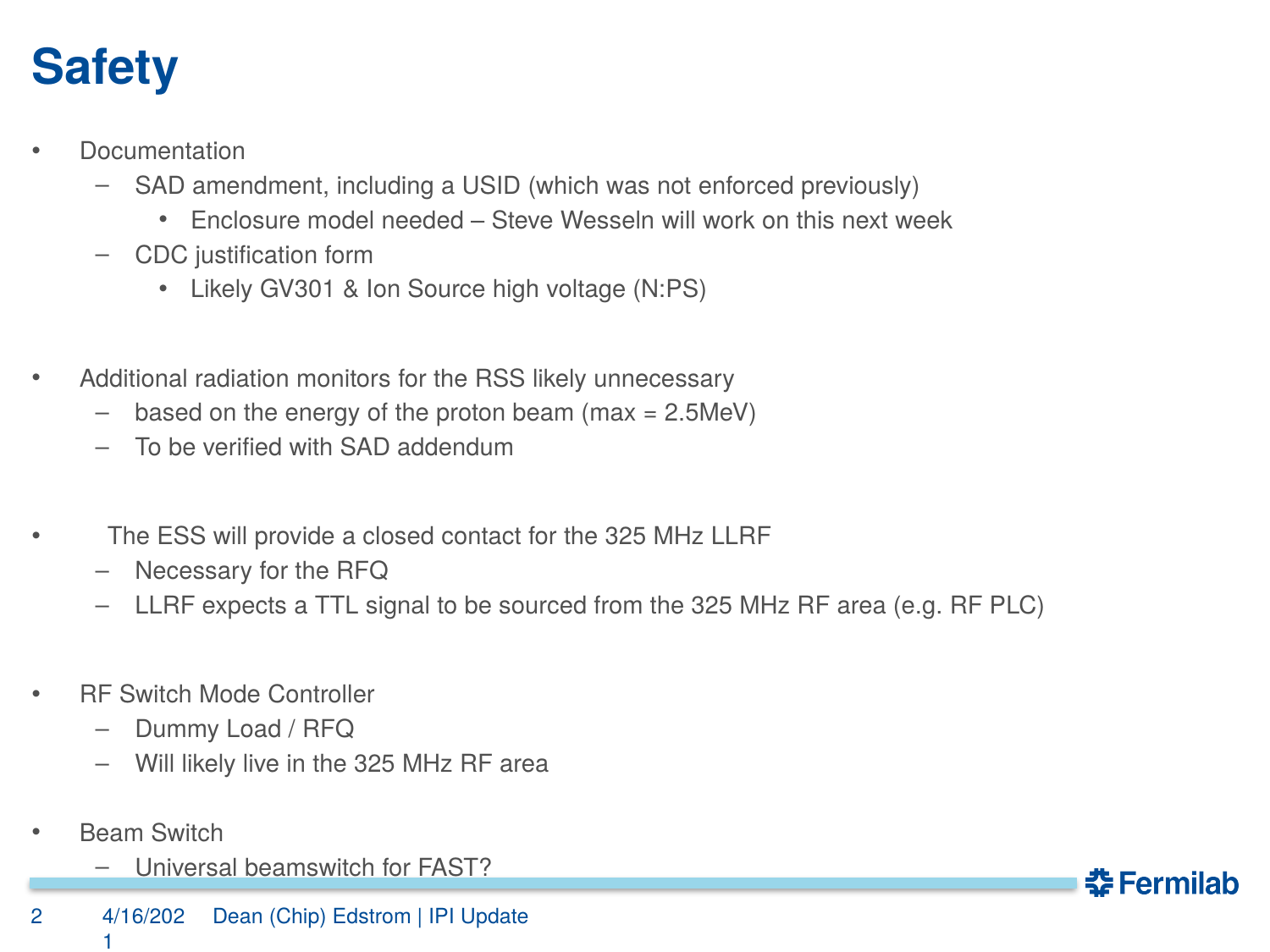

# Safety
Documentation
SAD amendment, including a USID (which was not enforced previously)
Enclosure model needed – Steve Wesseln will work on this next week
CDC justification form
Likely GV301 & Ion Source high voltage (N:PS)

Additional radiation monitors for the RSS likely unnecessary
based on the energy of the proton beam (max = 2.5MeV)
To be verified with SAD addendum

    The ESS will provide a closed contact for the 325 MHz LLRF
Necessary for the RFQ
LLRF expects a TTL signal to be sourced from the 325 MHz RF area (e.g. RF PLC)

RF Switch Mode Controller
Dummy Load / RFQ
Will likely live in the 325 MHz RF area

Beam Switch
Universal beamswitch for FAST?
2
4/16/2021
Dean (Chip) Edstrom | IPI Update